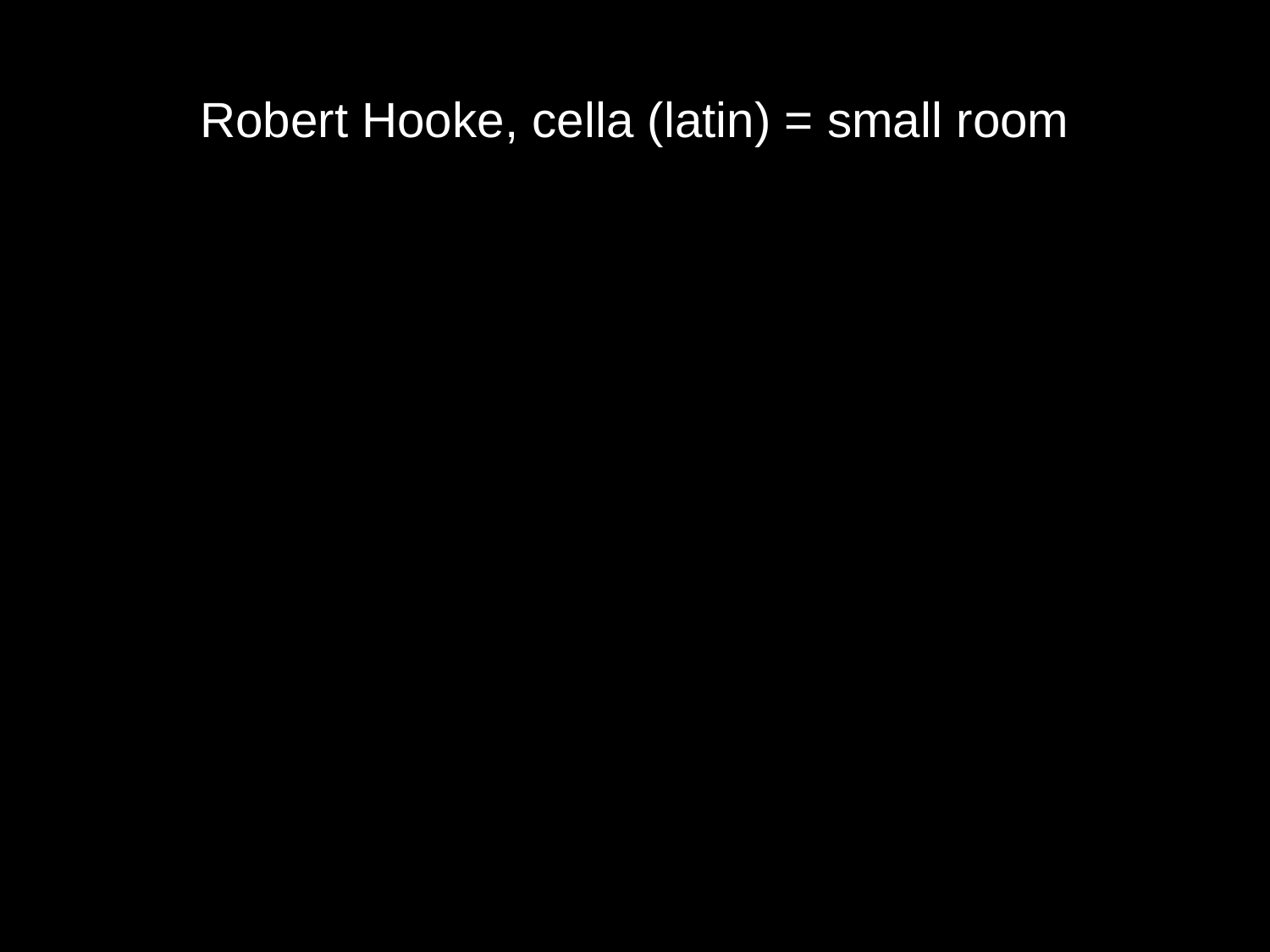

# Robert Hooke, cella (latin) = small room